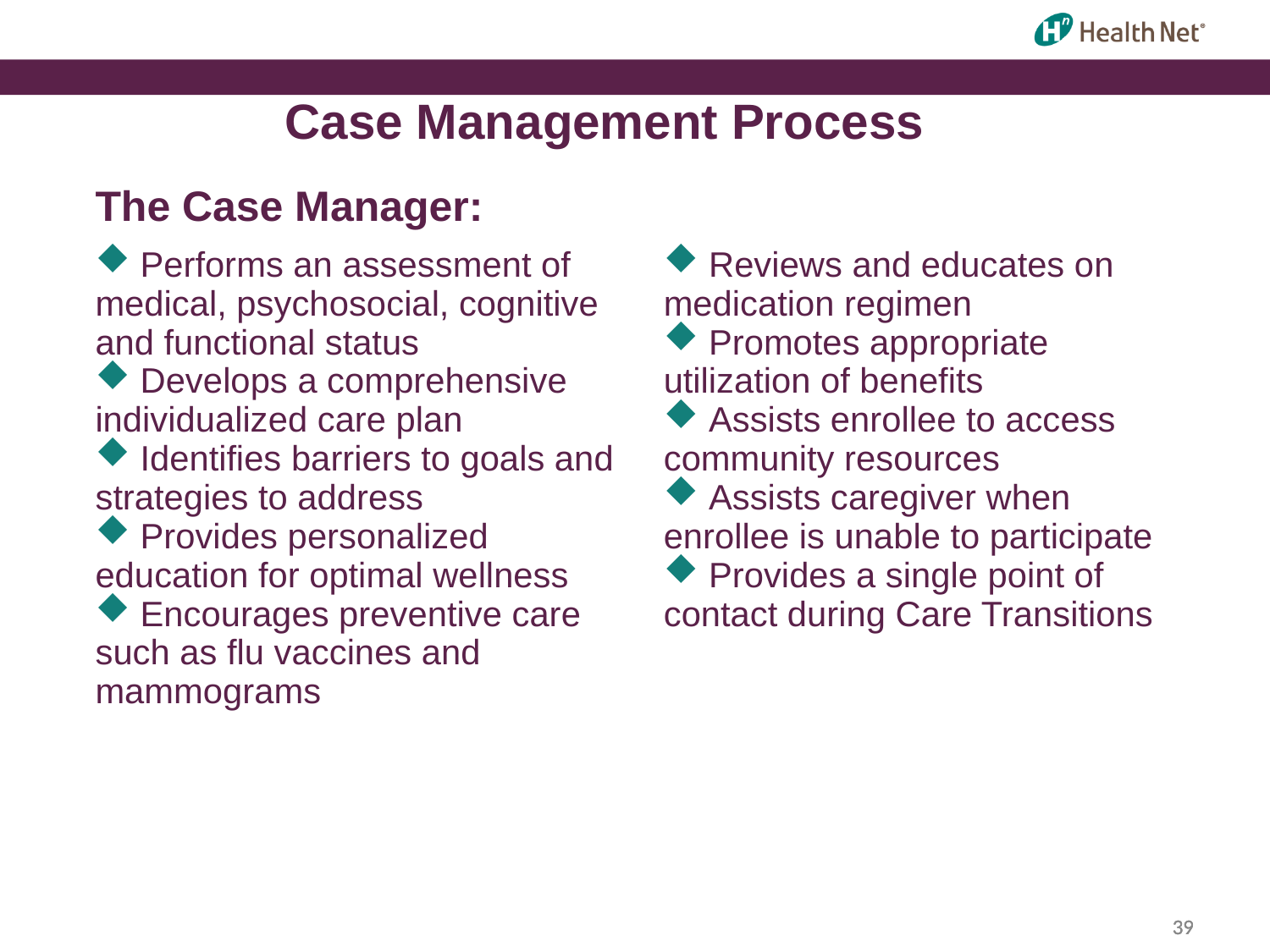

Case Management Process
The Case Manager:
 Performs an assessment of medical, psychosocial, cognitive and functional status
 Develops a comprehensive individualized care plan
 Identifies barriers to goals and strategies to address
 Provides personalized education for optimal wellness
 Encourages preventive care such as flu vaccines and mammograms
 Reviews and educates on medication regimen
 Promotes appropriate utilization of benefits
 Assists enrollee to access community resources
 Assists caregiver when enrollee is unable to participate
 Provides a single point of contact during Care Transitions
39
39
39